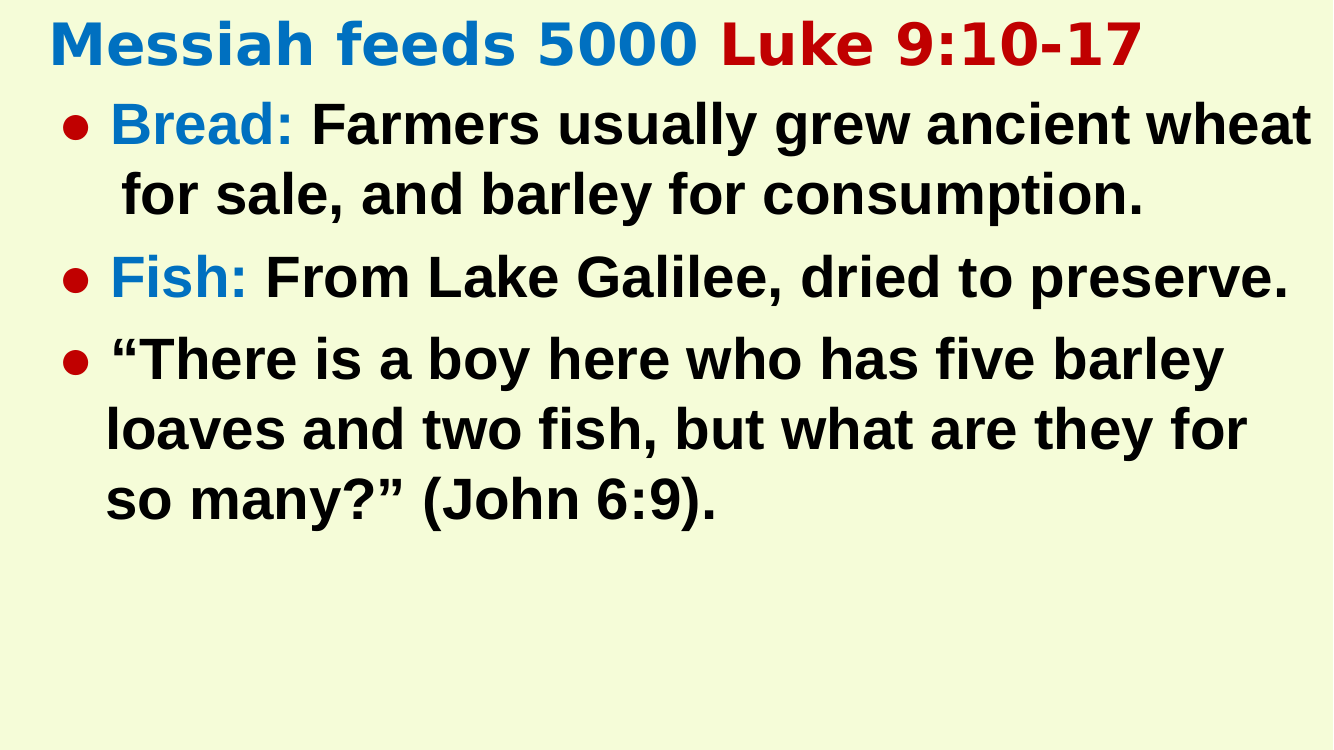

Messiah feeds 5000 Luke 9:10-17
● Bread: Farmers usually grew ancient wheat  for sale, and barley for consumption.
● Fish: From Lake Galilee, dried to preserve.
● “There is a boy here who has five barley loaves and two fish, but what are they for so many?” (John 6:9).